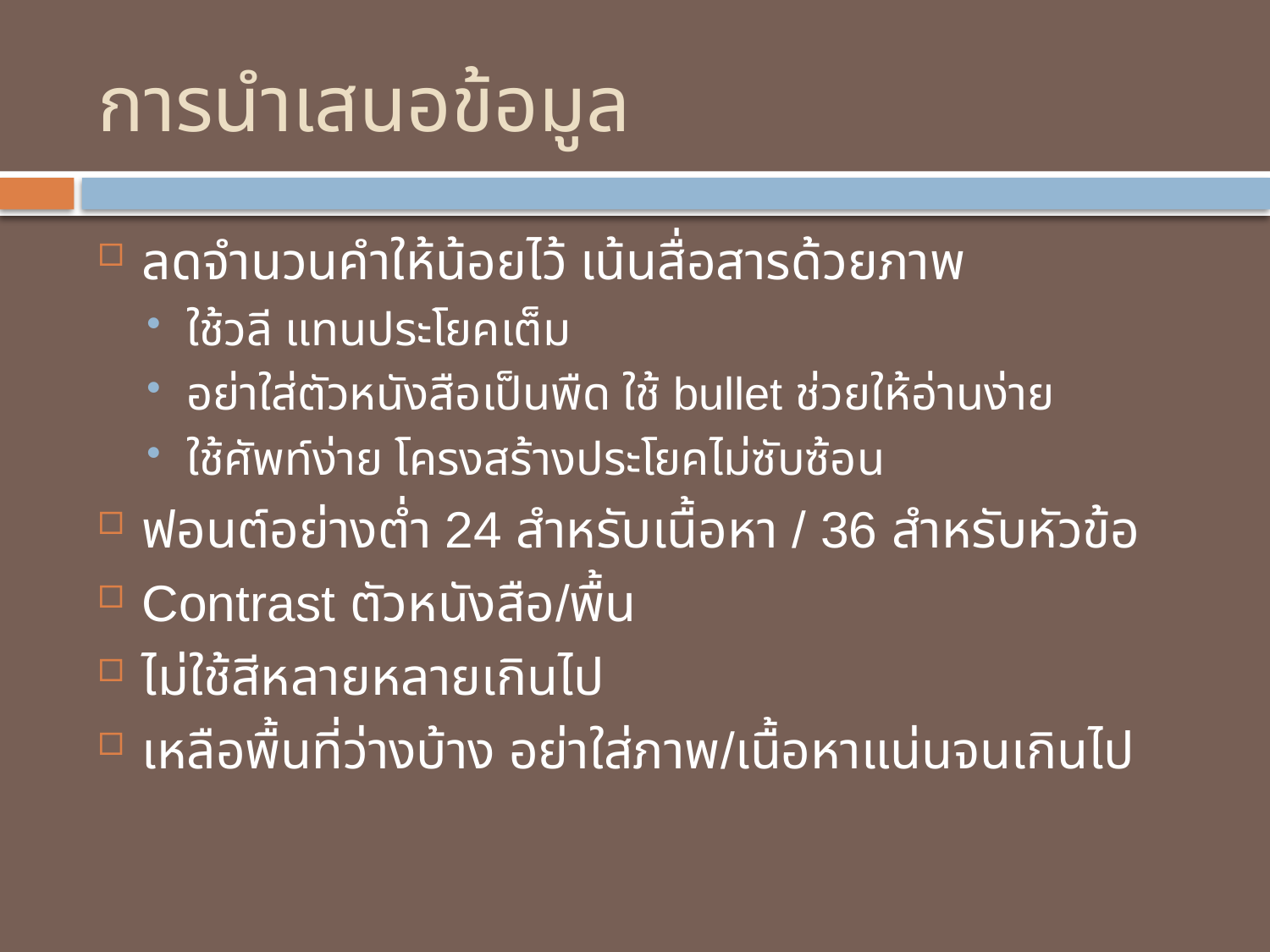

# การนำเสนอข้อมูล
ลดจำนวนคำให้น้อยไว้ เน้นสื่อสารด้วยภาพ
ใช้วลี แทนประโยคเต็ม
อย่าใส่ตัวหนังสือเป็นพืด ใช้ bullet ช่วยให้อ่านง่าย
ใช้ศัพท์ง่าย โครงสร้างประโยคไม่ซับซ้อน
ฟอนต์อย่างต่ำ 24 สำหรับเนื้อหา / 36 สำหรับหัวข้อ
Contrast ตัวหนังสือ/พื้น
ไม่ใช้สีหลายหลายเกินไป
เหลือพื้นที่ว่างบ้าง อย่าใส่ภาพ/เนื้อหาแน่นจนเกินไป